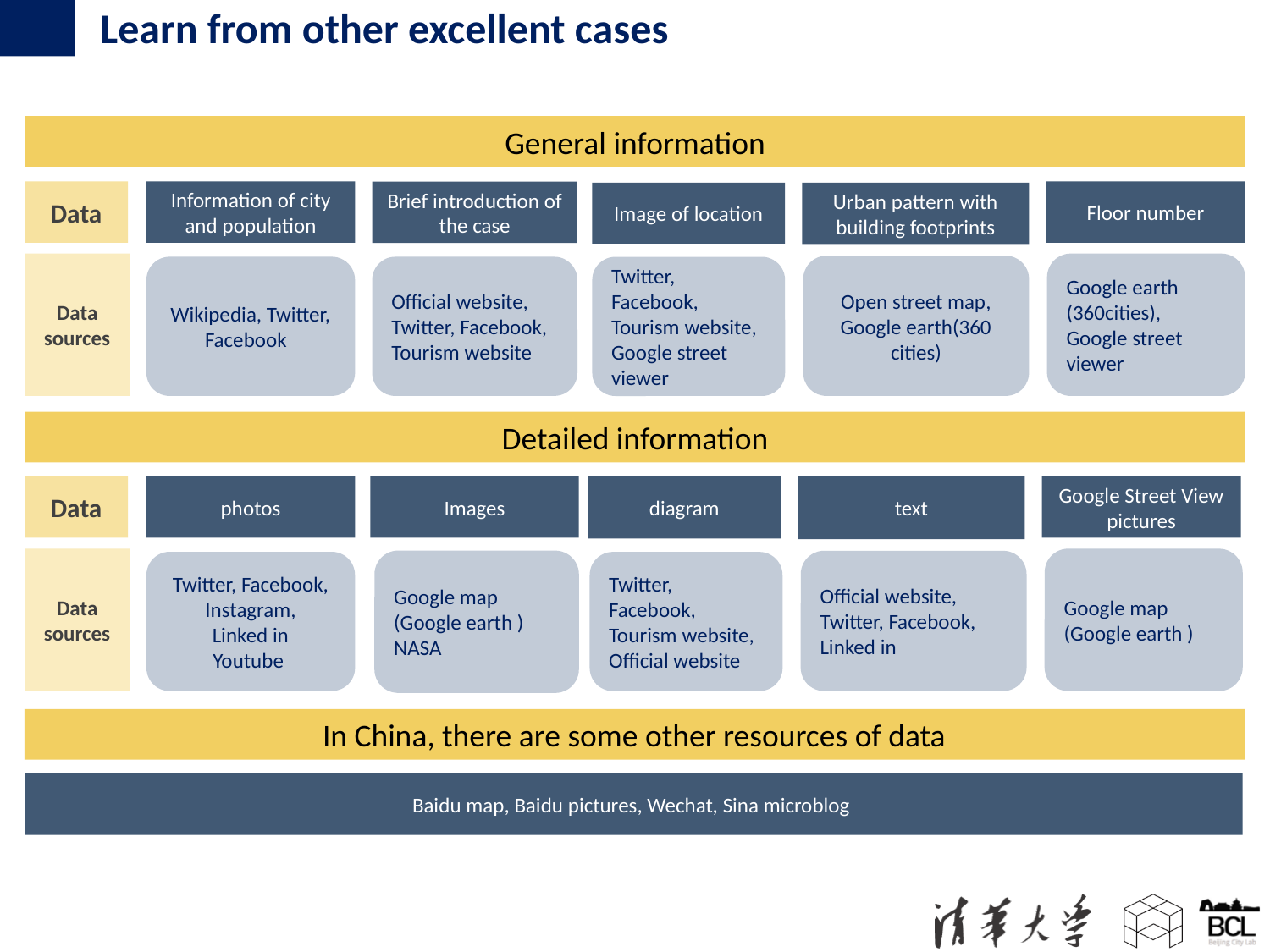

# Learn from other excellent cases
General information
Floor number
Information of city and population
Brief introduction of the case
Image of location
Urban pattern with building footprints
Data
Data sources

Google earth (360cities),
Google street viewer

Open street map, Google earth(360 cities)
Official website,
Twitter, Facebook, Tourism website
Wikipedia, Twitter, Facebook
Twitter, Facebook, Tourism website, Google street viewer
Detailed information
diagram
text
Google Street View pictures
photos
Images
Data
Data sources
Google map
(Google earth )

Official website,
Twitter, Facebook,
Linked in

Twitter, Facebook,
Instagram,
Linked in
 Youtube
Twitter, Facebook, Tourism website, Official website
Google map
(Google earth )
NASA
In China, there are some other resources of data
Baidu map, Baidu pictures, Wechat, Sina microblog